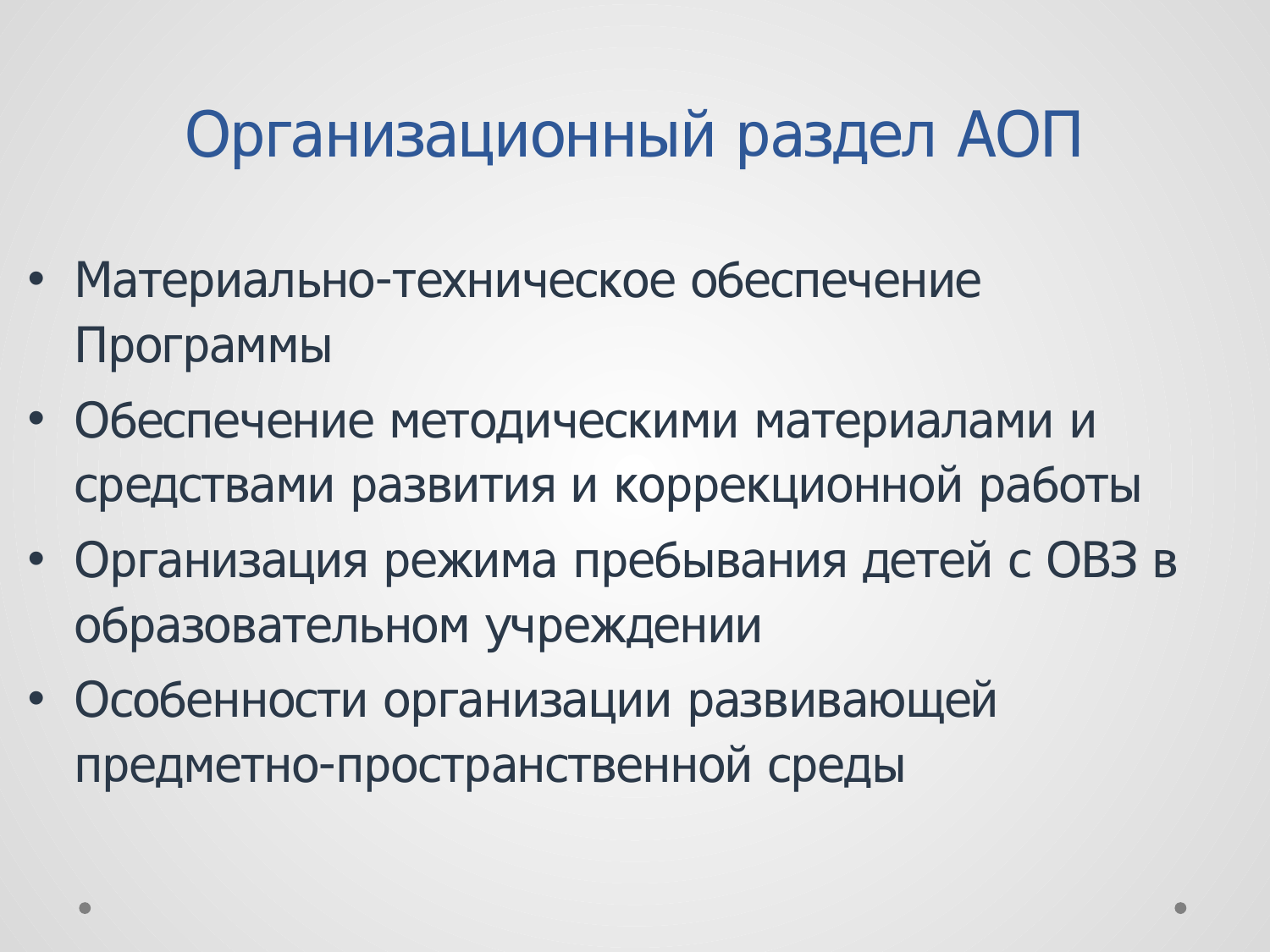

# Организационный раздел АОП
Материально-техническое обеспечение Программы
Обеспечение методическими материалами и средствами развития и коррекционной работы
Организация режима пребывания детей с ОВЗ в образовательном учреждении
Особенности организации развивающей предметно-пространственной среды